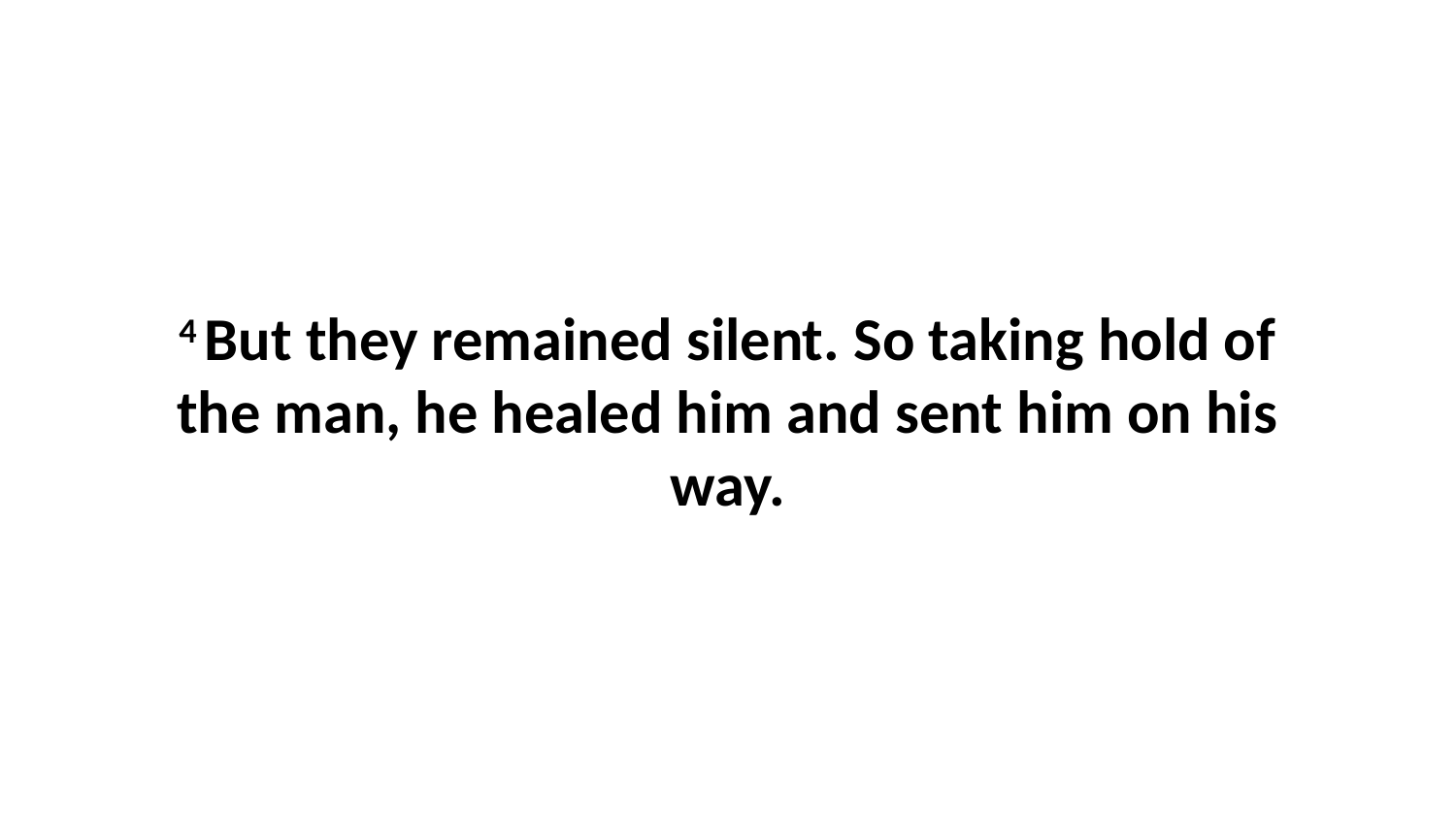

4 But they remained silent. So taking hold of the man, he healed him and sent him on his way.